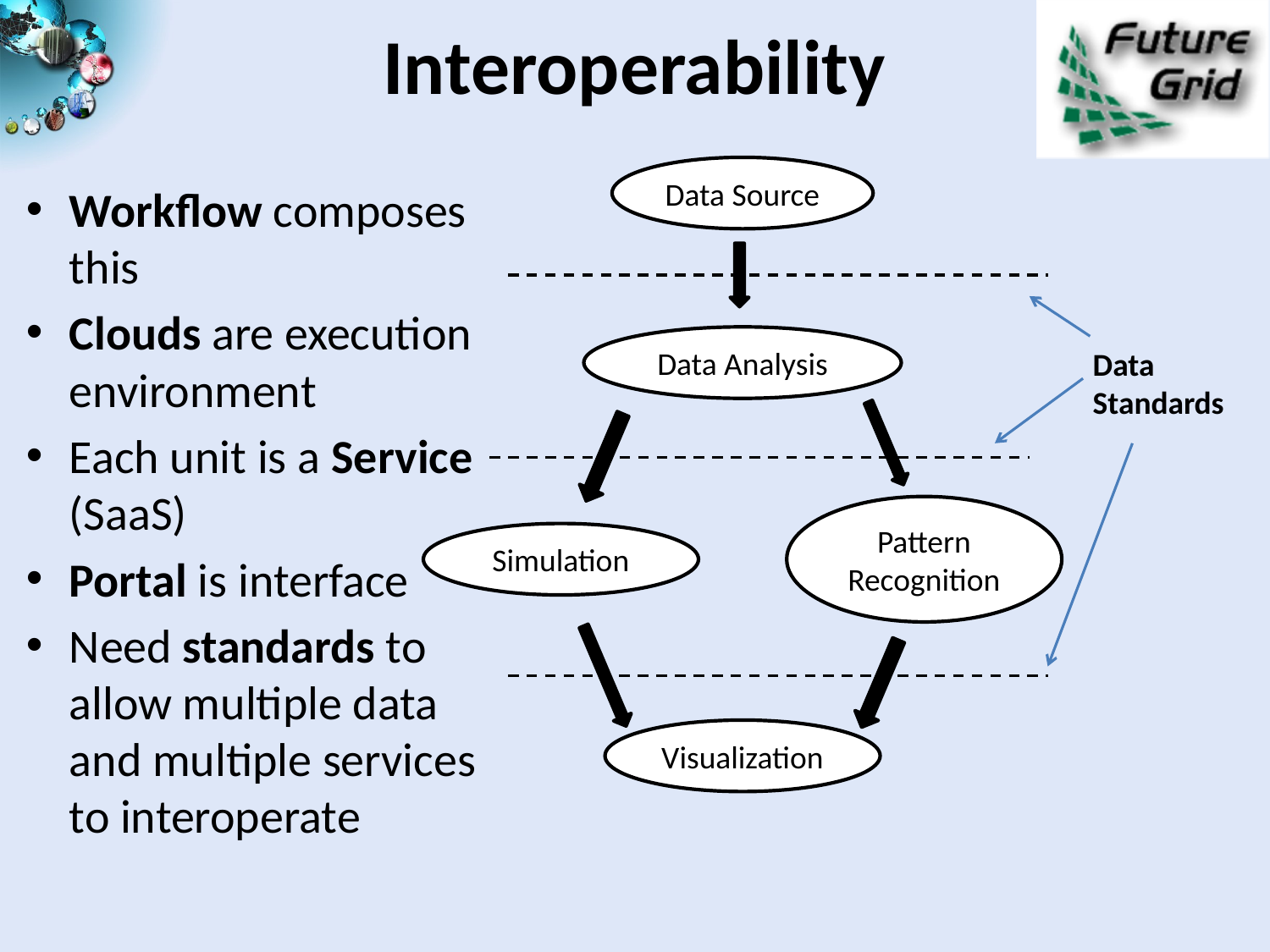

# Interoperability
Data Source
Data Analysis
Pattern Recognition
Simulation
Visualization
Workflow composes this
Clouds are execution environment
Each unit is a Service (SaaS)
Portal is interface
Need standards to allow multiple data and multiple services to interoperate

Data
Standards